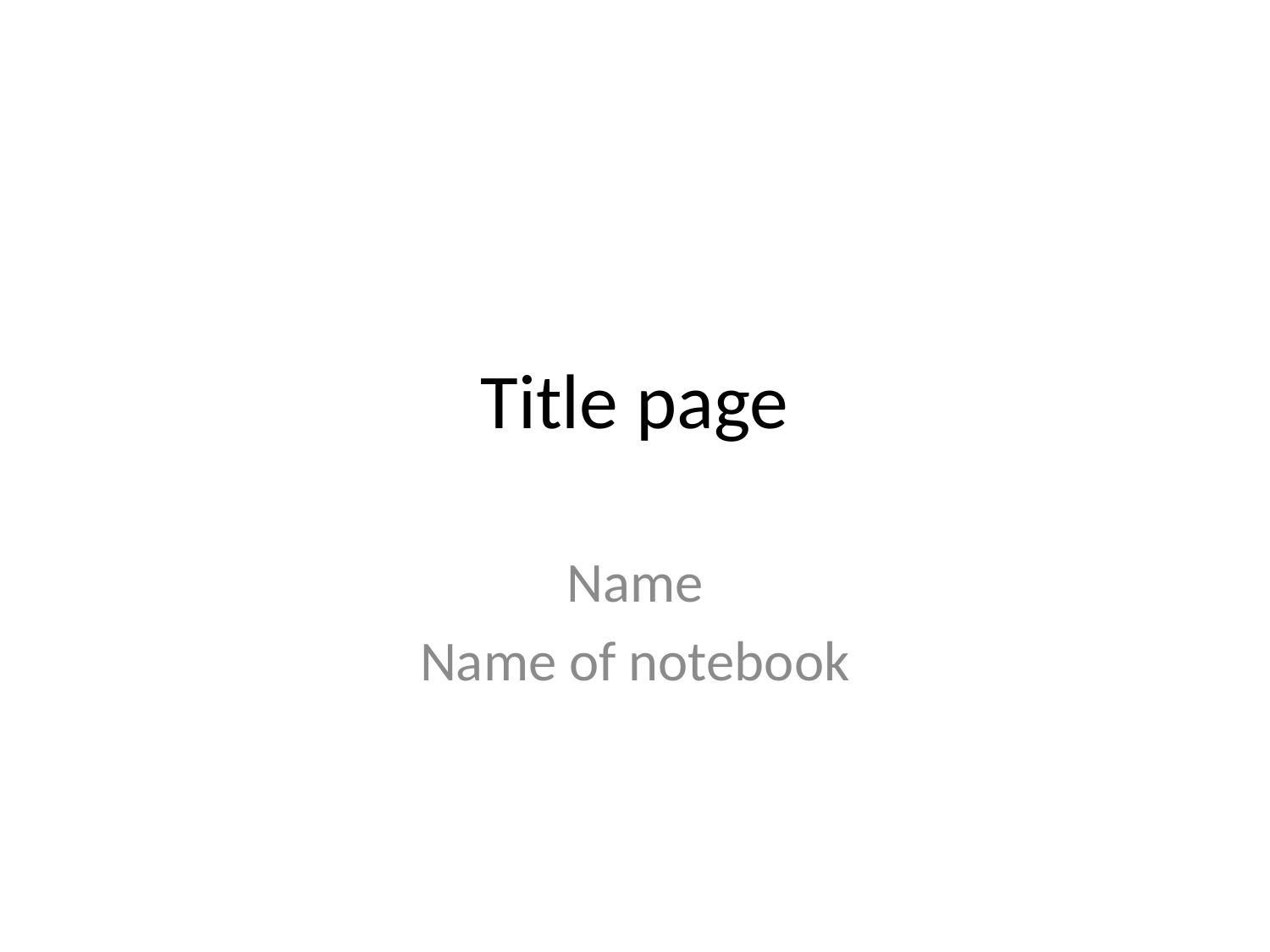

# Title page
Name
Name of notebook